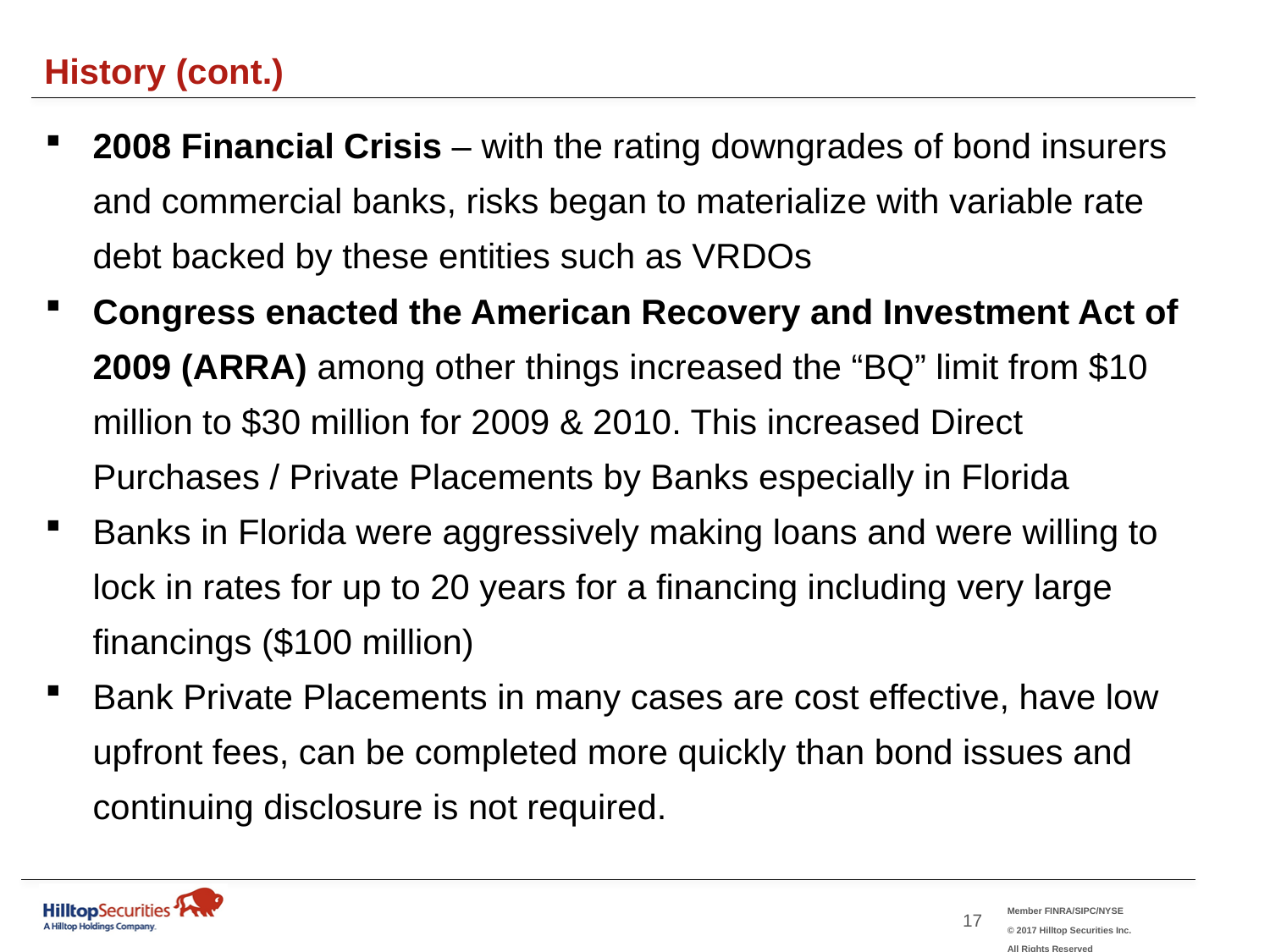

History (cont.)
2008 Financial Crisis – with the rating downgrades of bond insurers and commercial banks, risks began to materialize with variable rate debt backed by these entities such as VRDOs
Congress enacted the American Recovery and Investment Act of 2009 (ARRA) among other things increased the “BQ” limit from $10 million to $30 million for 2009 & 2010. This increased Direct Purchases / Private Placements by Banks especially in Florida
Banks in Florida were aggressively making loans and were willing to lock in rates for up to 20 years for a financing including very large financings ($100 million)
Bank Private Placements in many cases are cost effective, have low upfront fees, can be completed more quickly than bond issues and continuing disclosure is not required.

17